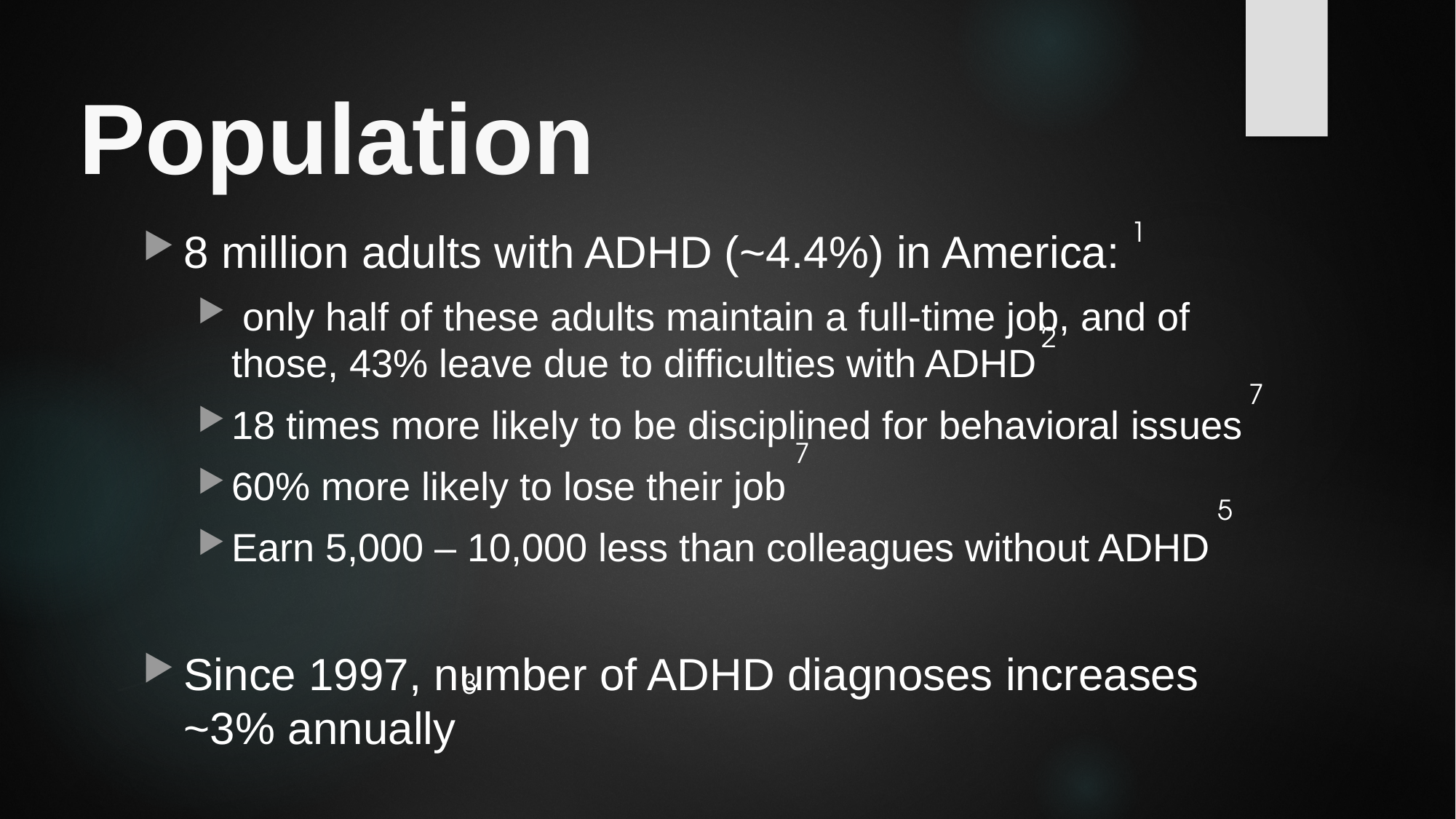

# Population
1
8 million adults with ADHD (~4.4%) in America:
 only half of these adults maintain a full-time job, and of those, 43% leave due to difficulties with ADHD
18 times more likely to be disciplined for behavioral issues
60% more likely to lose their job
Earn 5,000 – 10,000 less than colleagues without ADHD

Since 1997, number of ADHD diagnoses increases ~3% annually

2
7
7
5
3